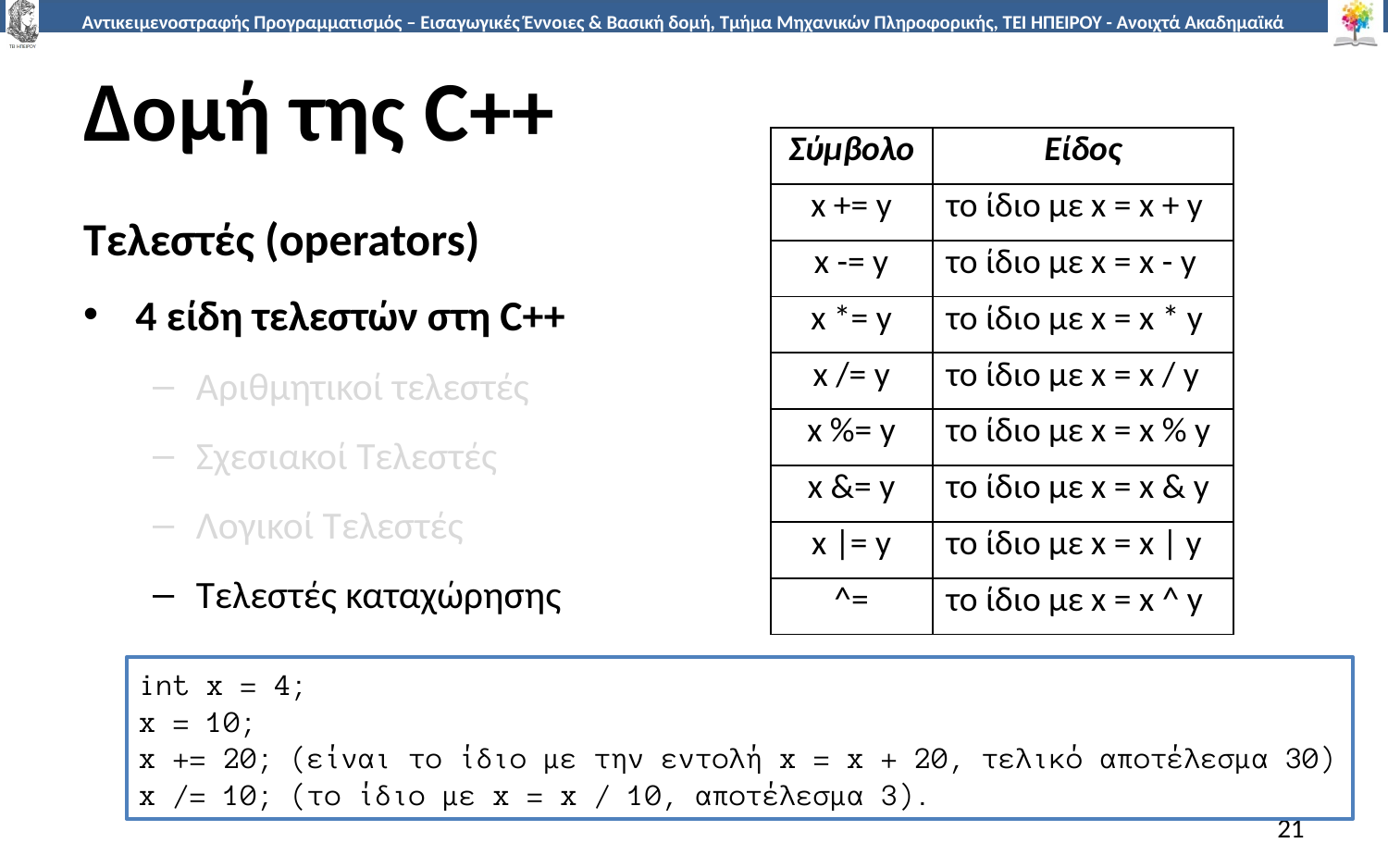

# Δομή της C++
| Σύμβολο | Είδος |
| --- | --- |
| x += y | το ίδιο με x = x + y |
| x -= y | το ίδιο με x = x - y |
| x \*= y | το ίδιο με x = x \* y |
| x /= y | το ίδιο με x = x / y |
| x %= y | το ίδιο με x = x % y |
| x &= y | το ίδιο με x = x & y |
| x |= y | το ίδιο με x = x | y |
| ^= | το ίδιο με x = x ^ y |
Τελεστές (operators)
4 είδη τελεστών στη C++
Αριθμητικοί τελεστές
Σχεσιακοί Τελεστές
Λογικοί Τελεστές
Τελεστές καταχώρησης

int x = 4;
x = 10;
x += 20; (είναι το ίδιο με την εντολή x = x + 20, τελικό αποτέλεσμα 30)
x /= 10; (το ίδιο με x = x / 10, αποτέλεσμα 3).
21